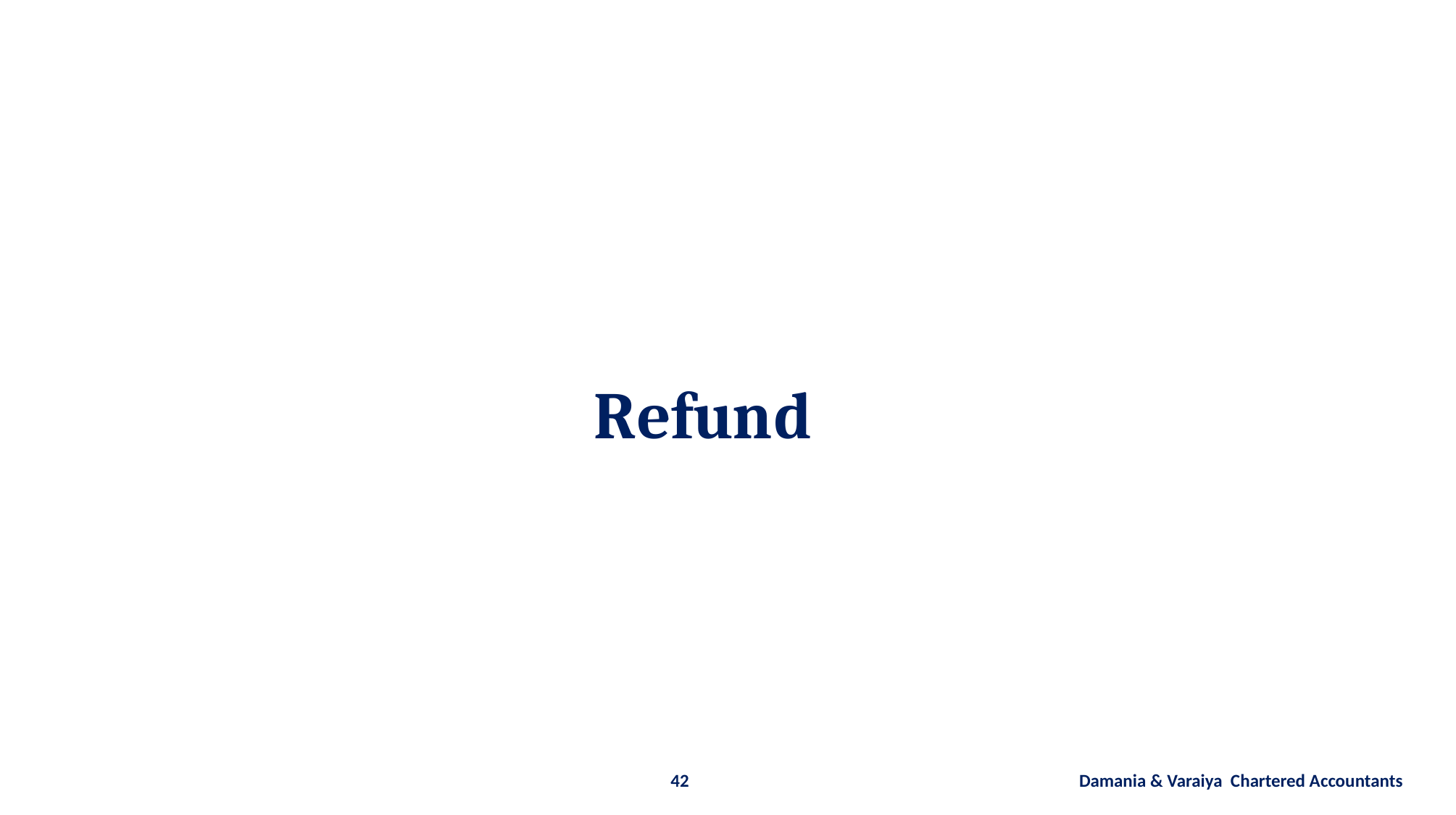

# Refund
42                                                                                              Damania & Varaiya  Chartered Accountants